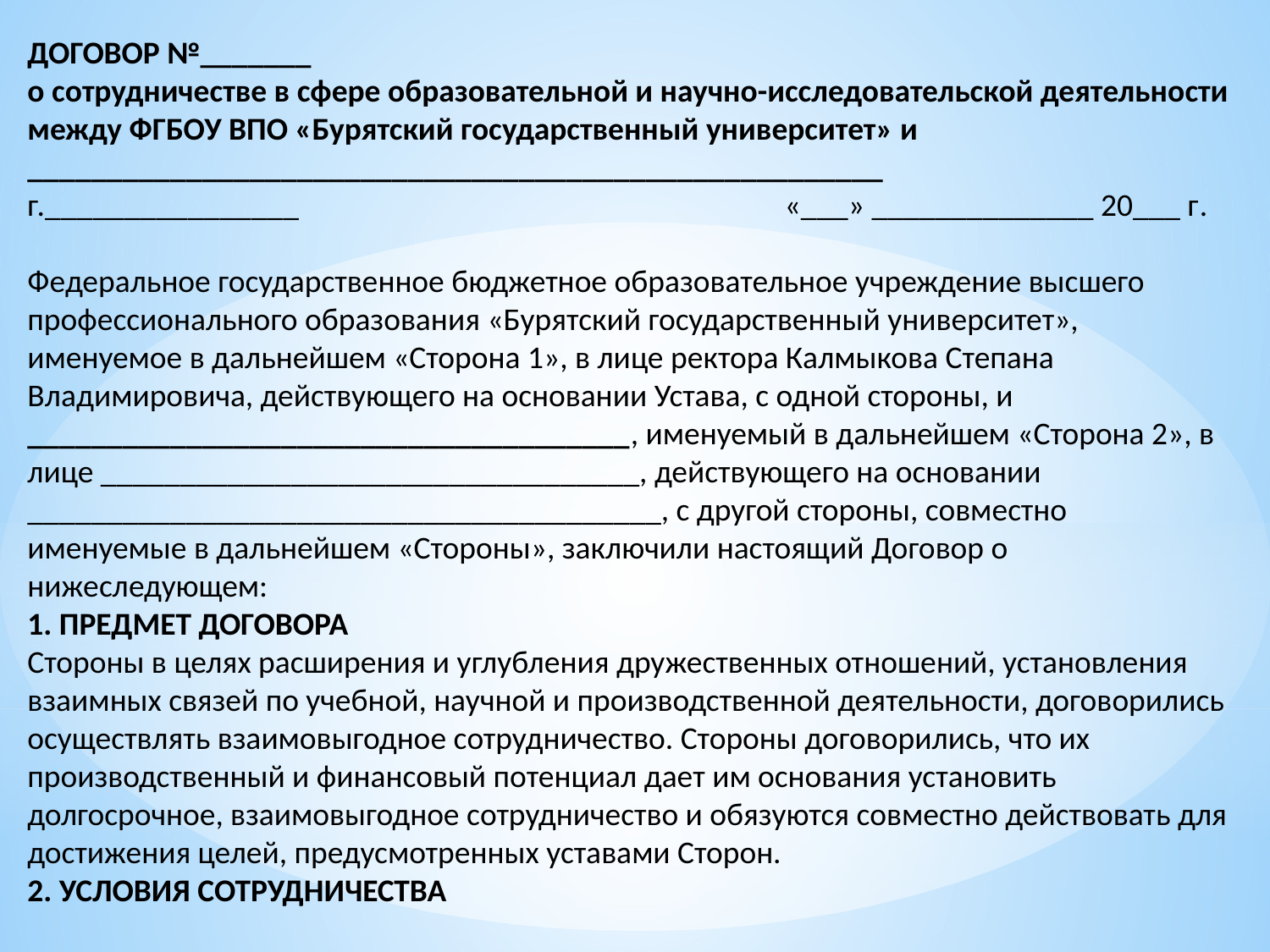

ДОГОВОР №_______
о сотрудничестве в сфере образовательной и научно-исследовательской деятельности между ФГБОУ ВПО «Бурятский государственный университет» и ______________________________________________________
г.________________			                 «___» ______________ 20___ г.

Федеральное государственное бюджетное образовательное учреждение высшего профессионального образования «Бурятский государственный университет», именуемое в дальнейшем «Сторона 1», в лице ректора Калмыкова Степана Владимировича, действующего на основании Устава, с одной стороны, и  ______________________________________, именуемый в дальнейшем «Сторона 2», в лице __________________________________, действующего на основании ________________________________________, с другой стороны, совместно именуемые в дальнейшем «Стороны», заключили настоящий Договор о нижеследующем:
1. ПРЕДМЕТ ДОГОВОРА
Стороны в целях расширения и углубления дружественных отношений, установления взаимных связей по учебной, научной и производственной деятельности, договорились осуществлять взаимовыгодное сотрудничество. Стороны договорились, что их производственный и финансовый потенциал дает им основания установить долгосрочное, взаимовыгодное сотрудничество и обязуются совместно действовать для достижения целей, предусмотренных уставами Сторон.
2. УСЛОВИЯ СОТРУДНИЧЕСТВА